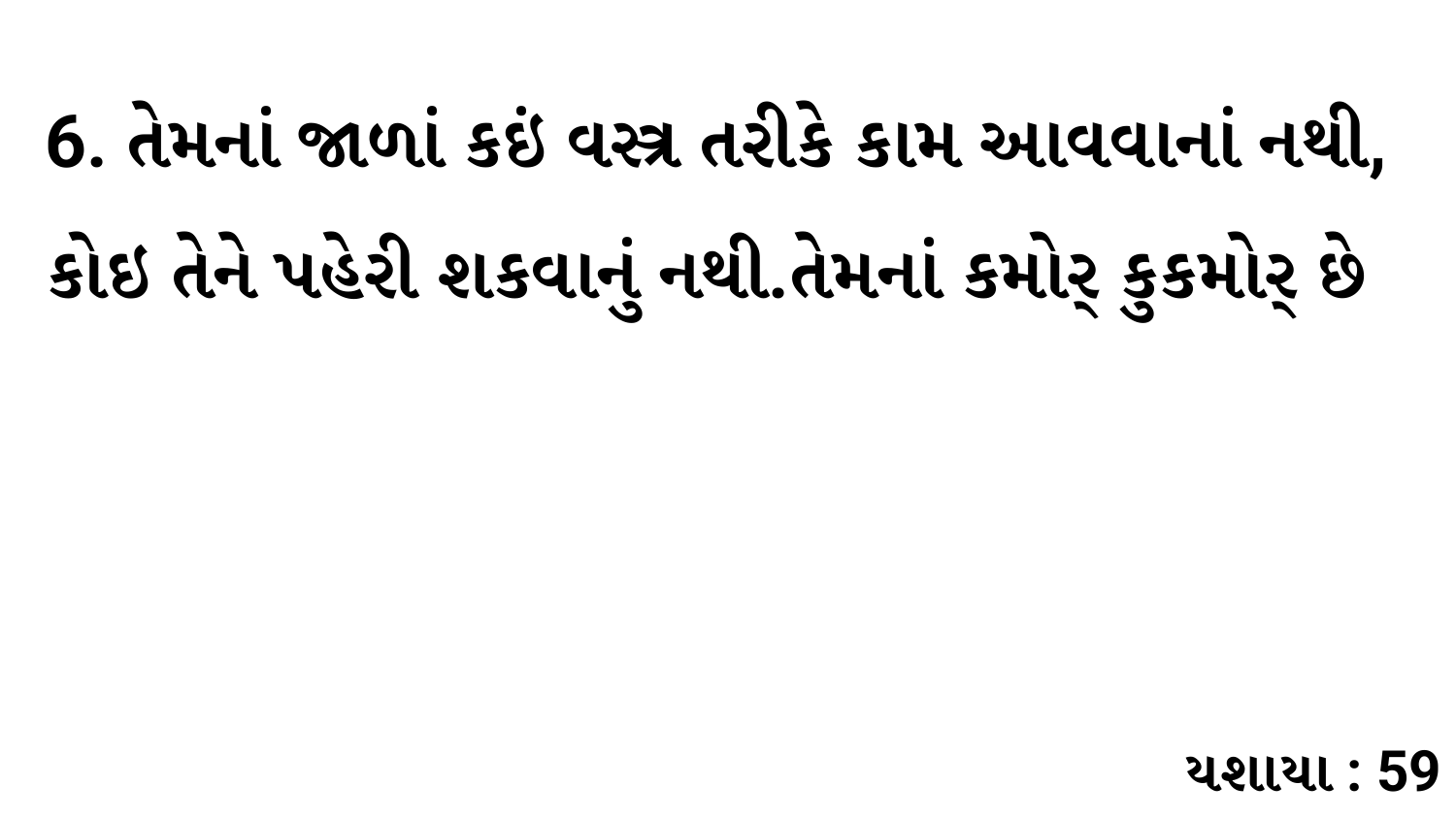

6. તેમનાં જાળાં કઇં વસ્ત્ર તરીકે કામ આવવાનાં નથી, કોઇ તેને પહેરી શકવાનું નથી.તેમનાં કમોર્ કુકમોર્ છે
યશાયા : 59